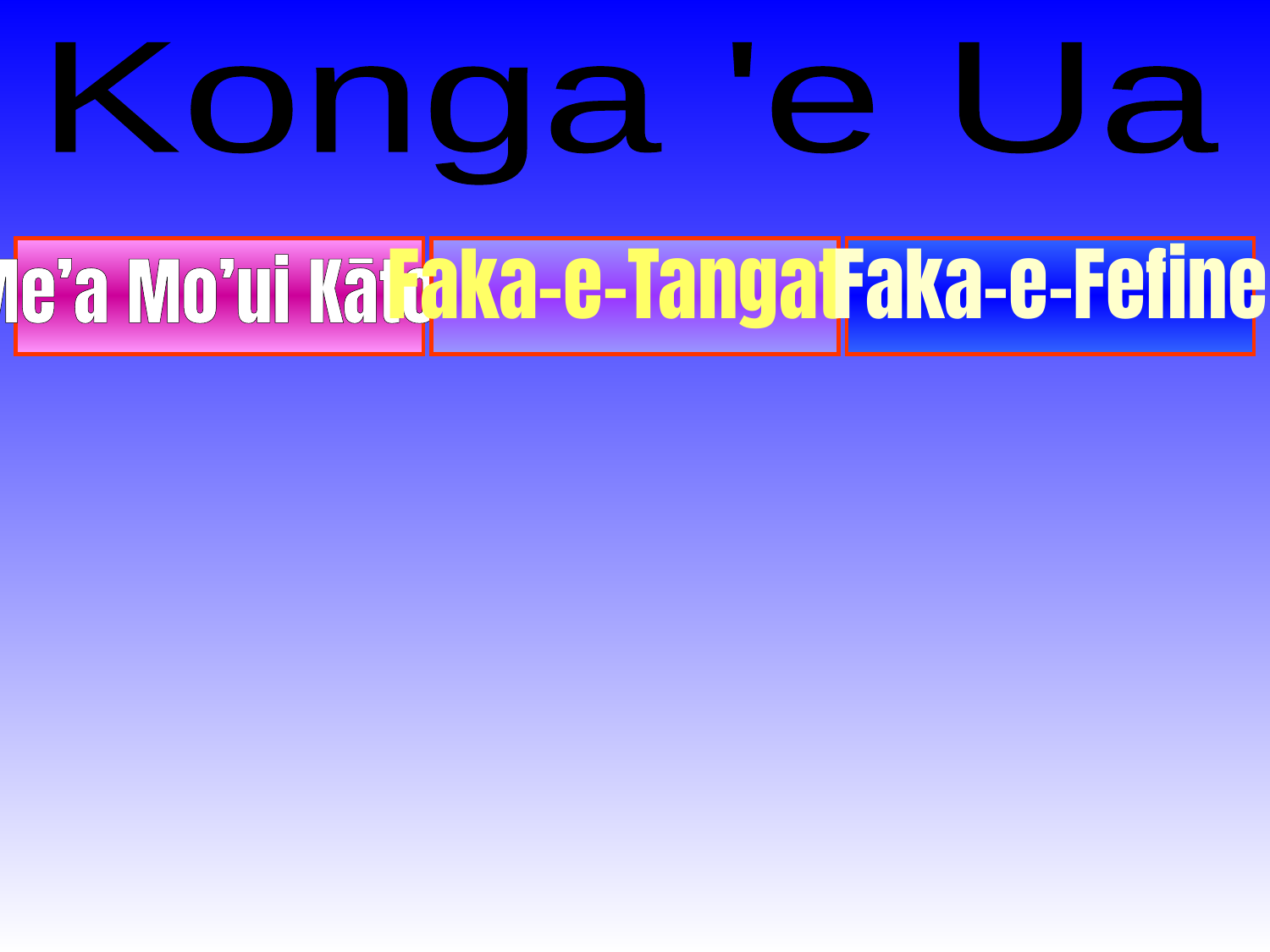

Konga 'e Ua
Me’a Mo’ui Kātoa
Faka-e-Tangata
Faka-e-Fefine